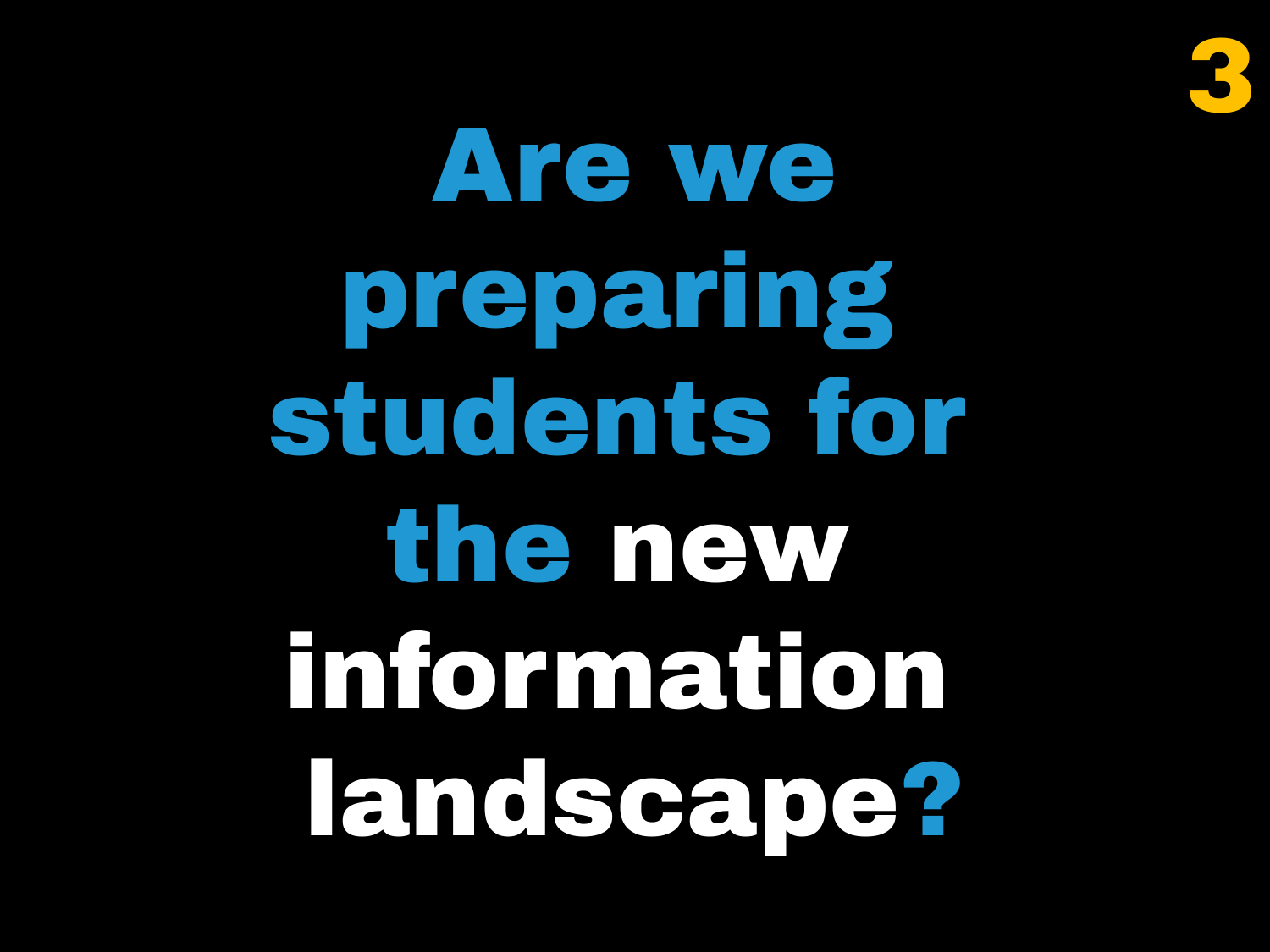

Are we
preparing
students for
the new
information
landscape?
3